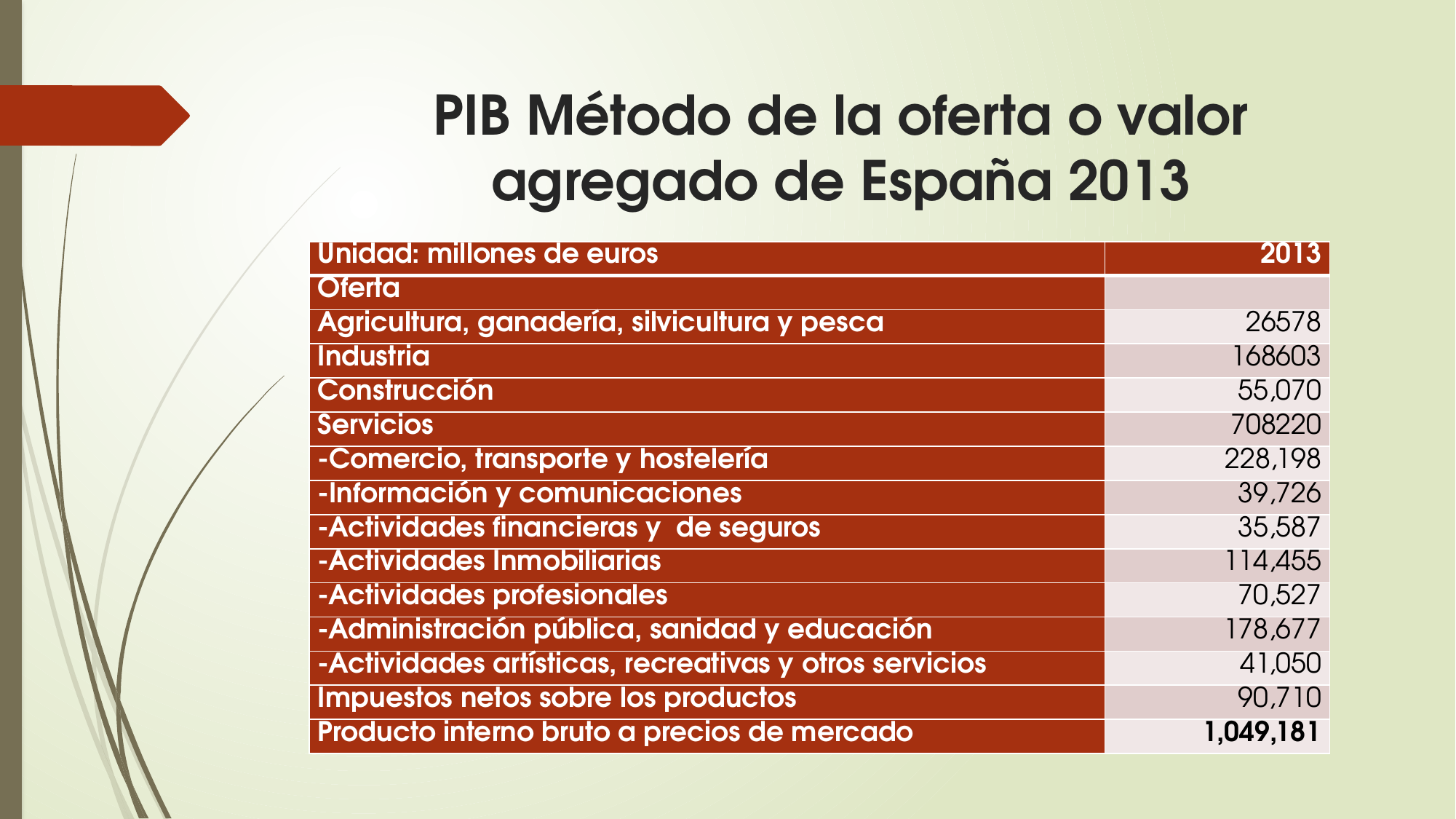

# PIB Método de la oferta o valor agregado de España 2013
| Unidad: millones de euros | 2013 |
| --- | --- |
| Oferta |  |
| Agricultura, ganadería, silvicultura y pesca | 26578 |
| Industria | 168603 |
| Construcción | 55,070 |
| Servicios | 708220 |
| -Comercio, transporte y hostelería | 228,198 |
| -Información y comunicaciones | 39,726 |
| -Actividades financieras y de seguros | 35,587 |
| -Actividades Inmobiliarias | 114,455 |
| -Actividades profesionales | 70,527 |
| -Administración pública, sanidad y educación | 178,677 |
| -Actividades artísticas, recreativas y otros servicios | 41,050 |
| Impuestos netos sobre los productos | 90,710 |
| Producto interno bruto a precios de mercado | 1,049,181 |